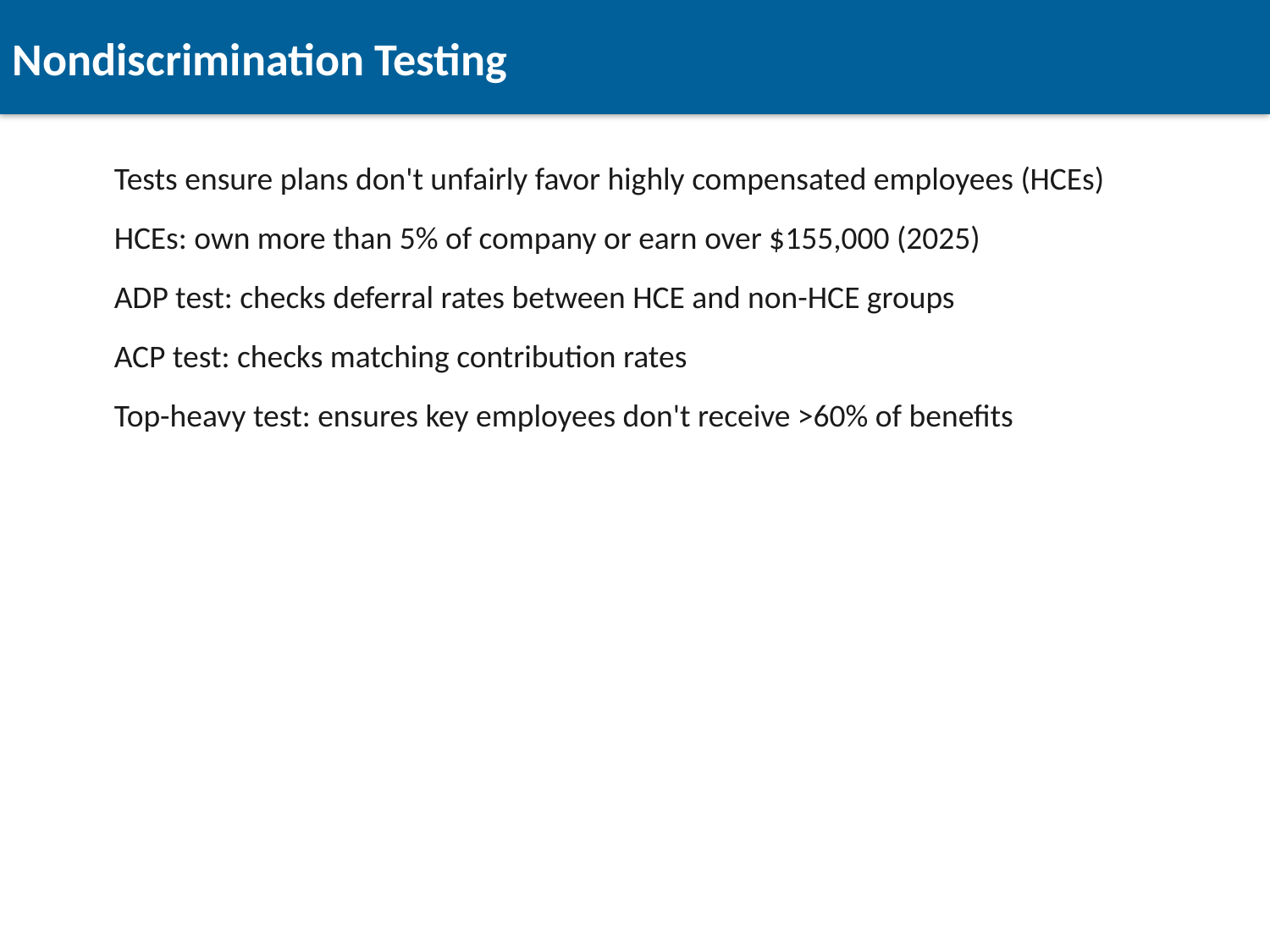

Nondiscrimination Testing
Tests ensure plans don't unfairly favor highly compensated employees (HCEs)
HCEs: own more than 5% of company or earn over $155,000 (2025)
ADP test: checks deferral rates between HCE and non-HCE groups
ACP test: checks matching contribution rates
Top-heavy test: ensures key employees don't receive >60% of benefits